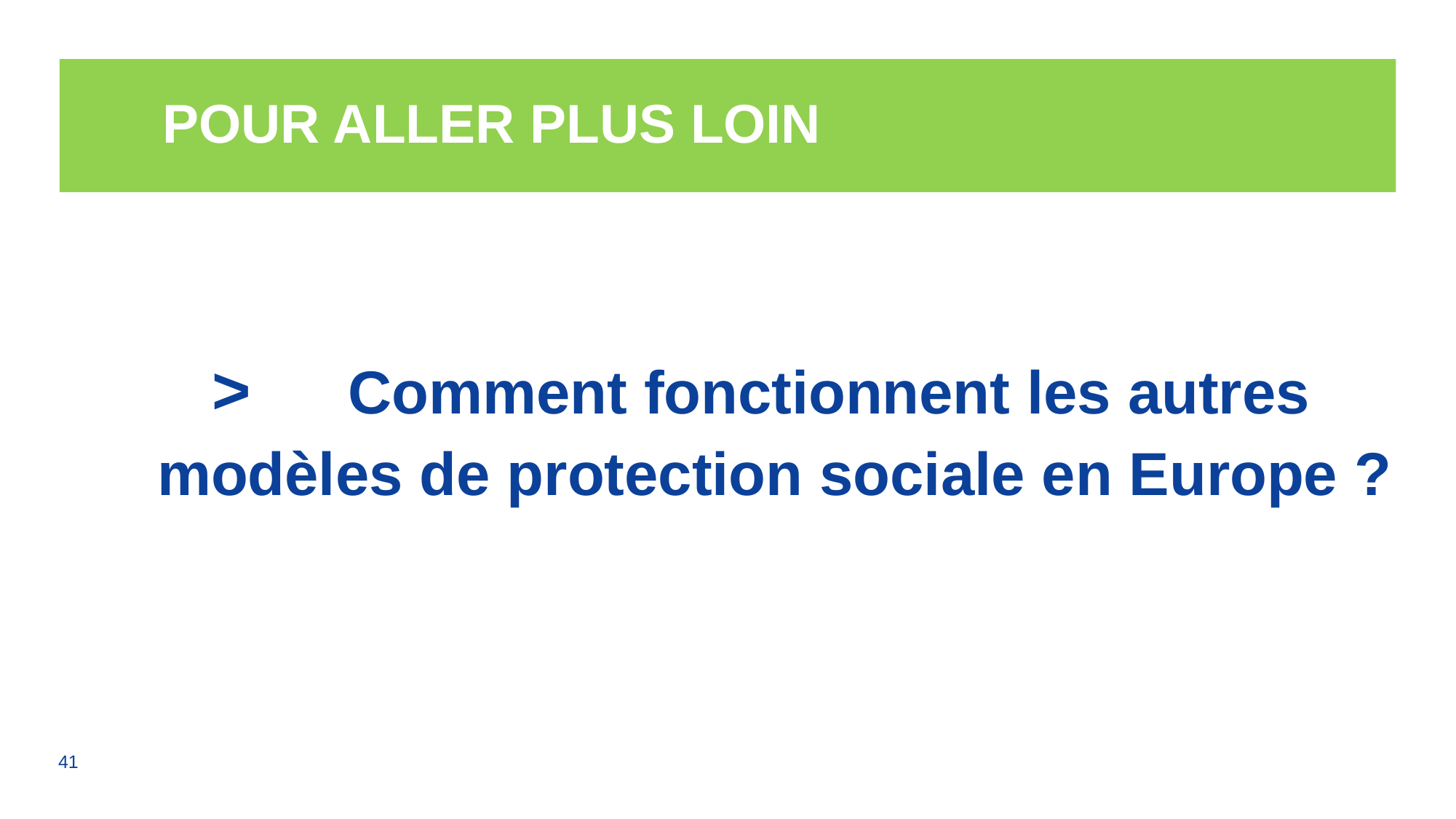

# Pour aller plus loin
>	Comment fonctionnent les autres modèles de protection sociale en Europe ?
41